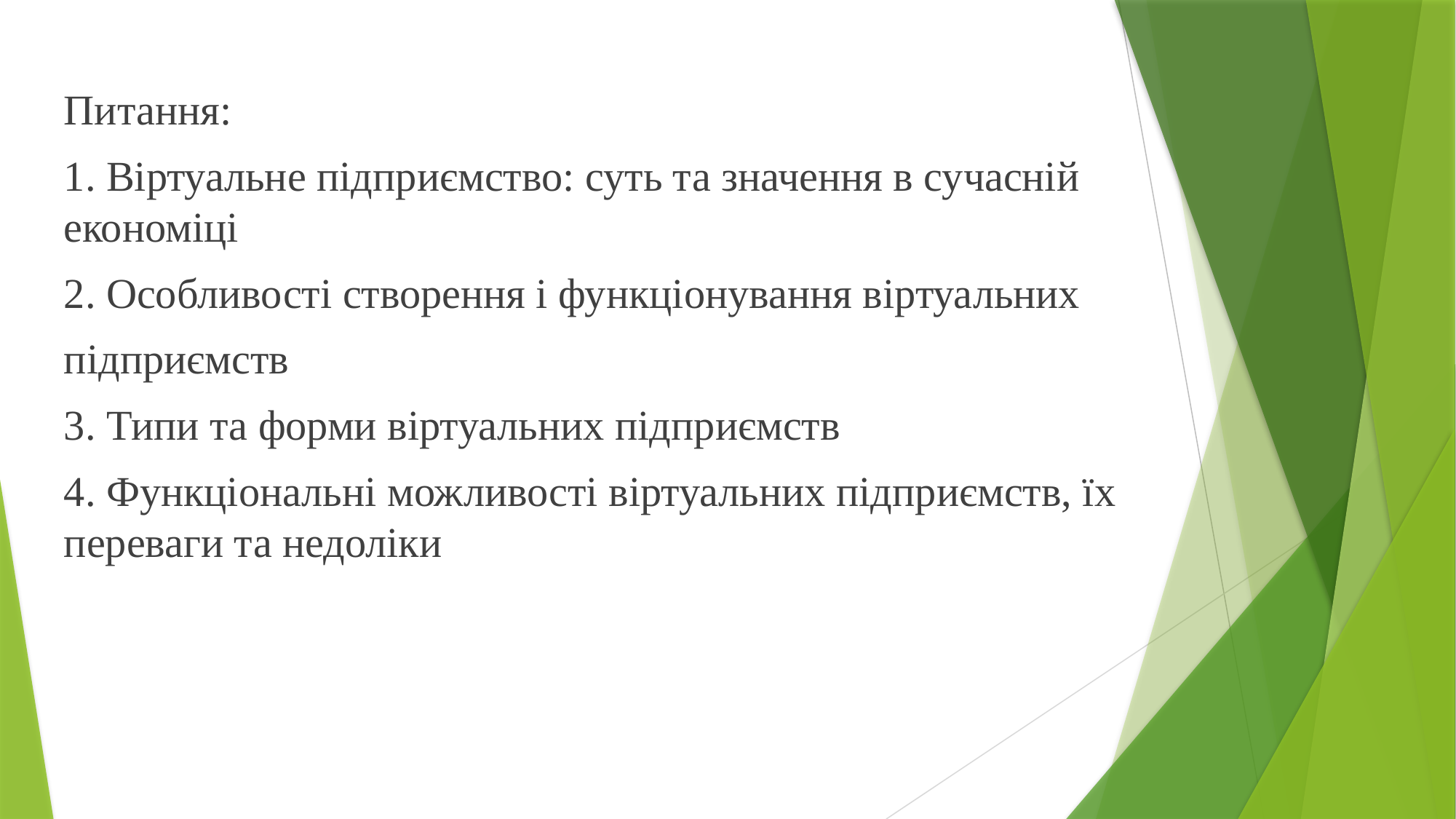

Питання:
1. Віртуальне підприємство: суть та значення в сучасній економіці
2. Особливості створення і функціонування віртуальних
підприємств
3. Типи та форми віртуальних підприємств
4. Функціональні можливості віртуальних підприємств, їх переваги та недоліки